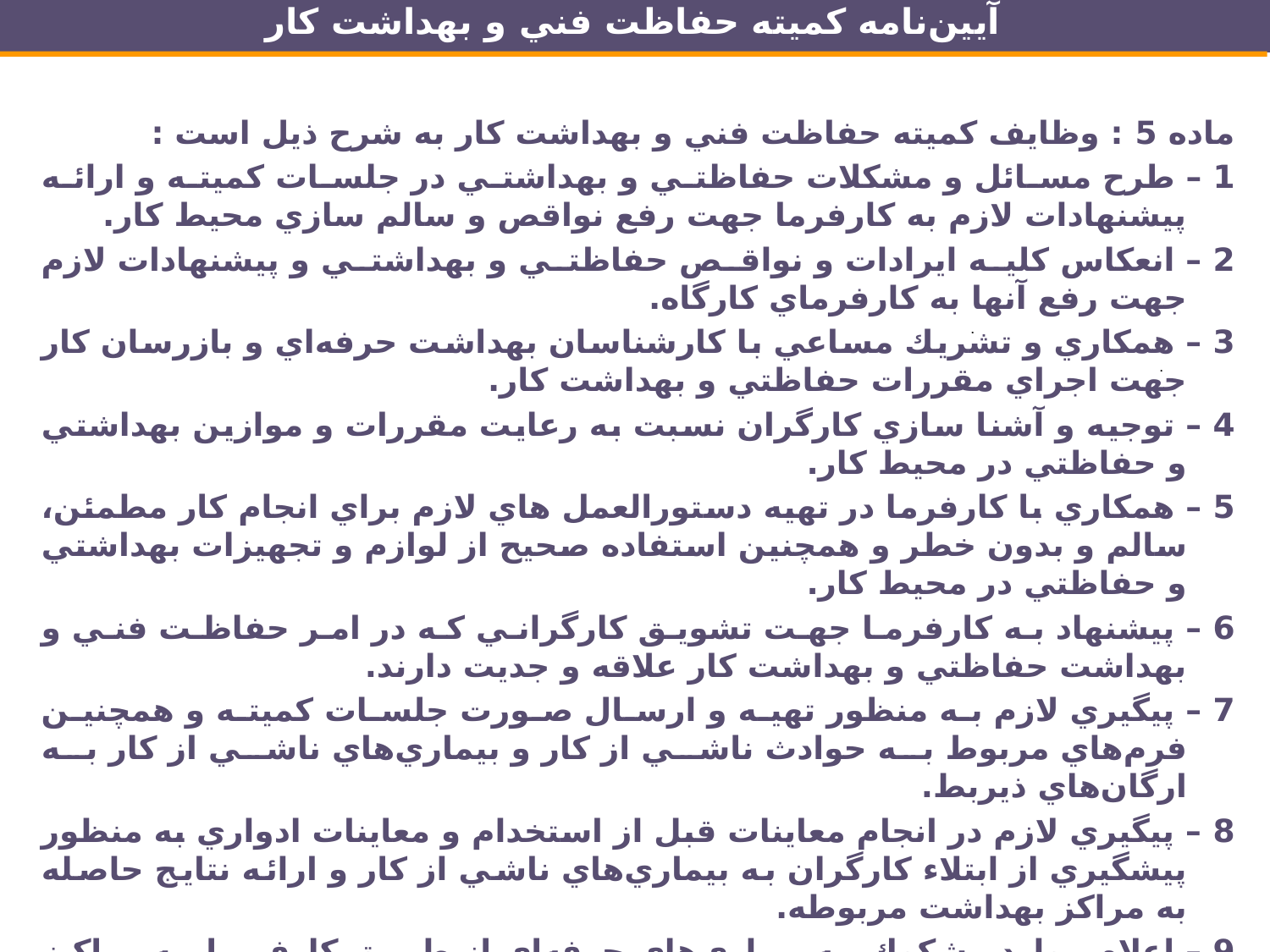

آيين‌نامه كميته حفاظت فني و بهداشت كار

ماده‌ 5 : وظايف كميته حفاظت فني و بهداشت كار به شرح ذيل است :
1 – طرح مسائل و مشكلات حفاظتي و بهداشتي در جلسات كميته و ارائه پيشنهادات لازم به كارفرما جهت رفع نواقص و سالم سازي محيط كار.
2 – انعكاس كليه ايرادات و نواقص حفاظتي و بهداشتي و پيشنهادات لازم جهت رفع آنها به كارفرماي كارگاه.
3 – همكاري و تشريك مساعي با كارشناسان بهداشت حرفه‌اي و بازرسان كار جهت اجراي مقررات حفاظتي و بهداشت كار.
4 – توجيه و آشنا سازي كارگران نسبت به رعايت مقررات و موازين بهداشتي و حفاظتي در محيط كار.
5 – همكاري با كارفرما در تهيه دستورالعمل هاي لازم براي انجام كار مطمئن، سالم و بدون خطر و همچنين استفاده صحيح از لوازم و تجهيزات بهداشتي و حفاظتي در محيط كار.
6 – پيشنهاد به كارفرما جهت تشويق كارگراني كه در امر حفاظت فني و بهداشت حفاظتي و بهداشت كار علاقه و جديت دارند.
7 – پيگيري لازم به منظور تهيه و ارسال صورت جلسات كميته و همچنين فرم‌هاي مربوط به حوادث ناشي از كار و بيماري‌هاي ناشي از كار به ارگان‌هاي ذيربط.
8 – پيگيري لازم در انجام معاينات قبل از استخدام و معاينات ادواري به منظور پيشگيري از ابتلاء كارگران به بيماري‌هاي ناشي از كار و ارائه نتايج حاصله به مراكز بهداشت مربوطه.
9 – اعلام موارد مشكوك به بيماري‌هاي حرفه‌اي از طريق كارفرما به مراكز بهداشت مربوطه و همكاري در تعيين شغل مناسب براي كارگراني كه به تشخيص شوراي پزشكي به بيماري‌هاي حرفه‌اي مبتلاء شده و يا در معرض ابتلاء آنها قرار دارند. (موضوع تبصره 1 ماده 92 قانون كار).